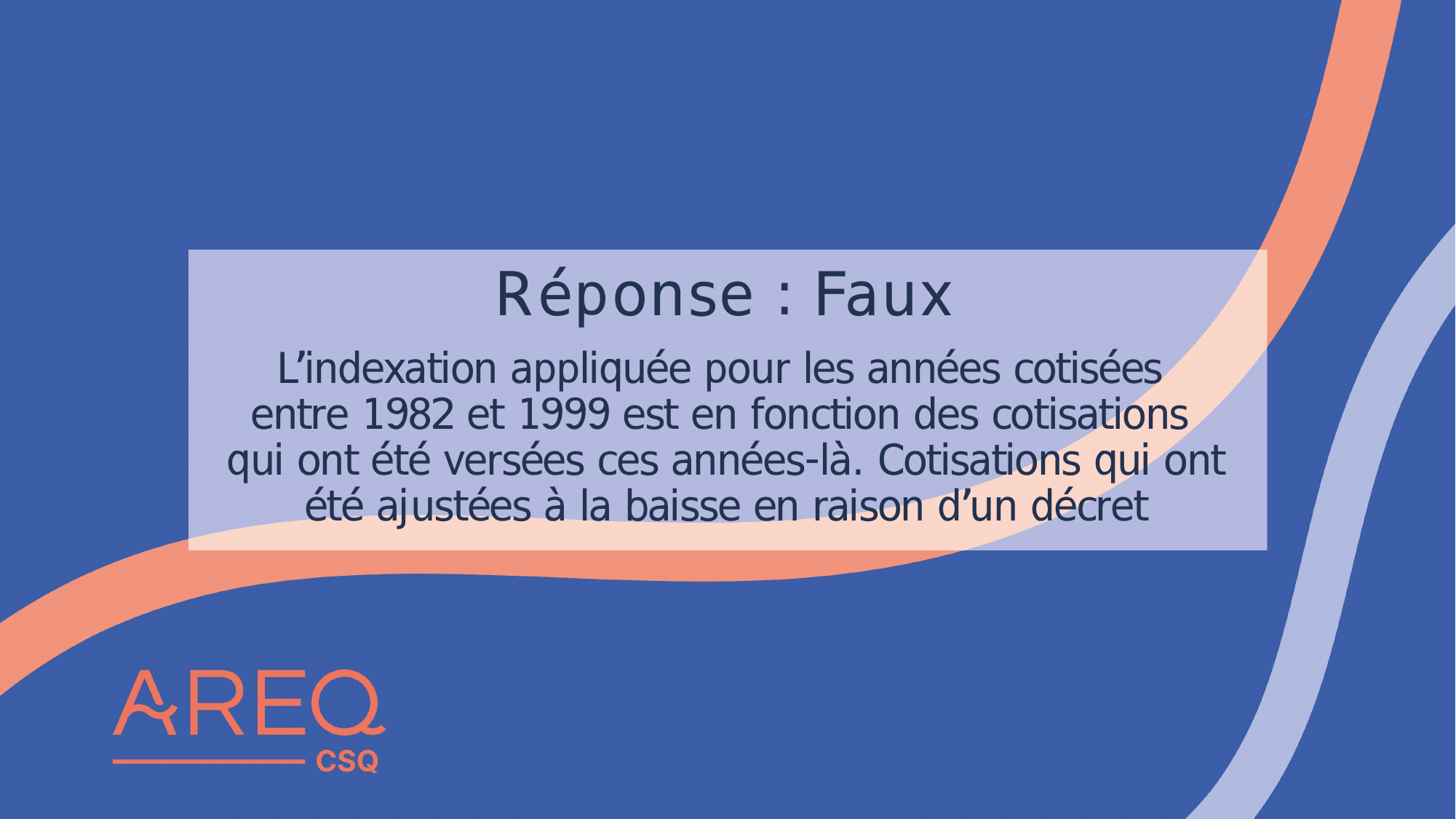

# Réponse : Faux L’indexation appliquée pour les années cotisées entre 1982 et 1999 est en fonction des cotisations qui ont été versées ces années-là. Cotisations qui ont été ajustées à la baisse en raison d’un décret